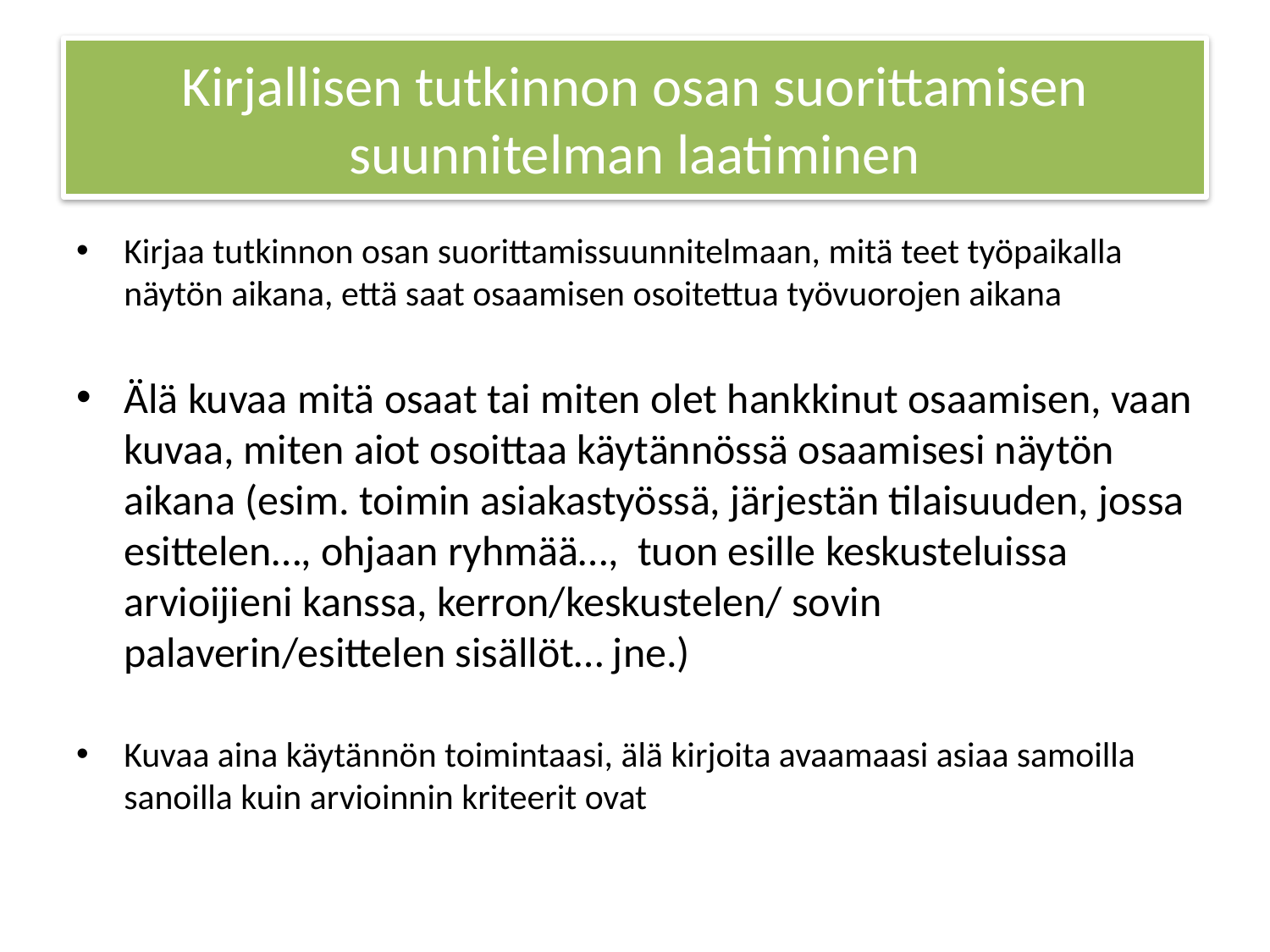

# Kirjallisen tutkinnon osan suorittamisen suunnitelman laatiminen
Kirjaa tutkinnon osan suorittamissuunnitelmaan, mitä teet työpaikalla näytön aikana, että saat osaamisen osoitettua työvuorojen aikana

Älä kuvaa mitä osaat tai miten olet hankkinut osaamisen, vaan kuvaa, miten aiot osoittaa käytännössä osaamisesi näytön aikana (esim. toimin asiakastyössä, järjestän tilaisuuden, jossa esittelen…, ohjaan ryhmää…,  tuon esille keskusteluissa arvioijieni kanssa, kerron/keskustelen/ sovin palaverin/esittelen sisällöt… jne.)

Kuvaa aina käytännön toimintaasi, älä kirjoita avaamaasi asiaa samoilla sanoilla kuin arvioinnin kriteerit ovat